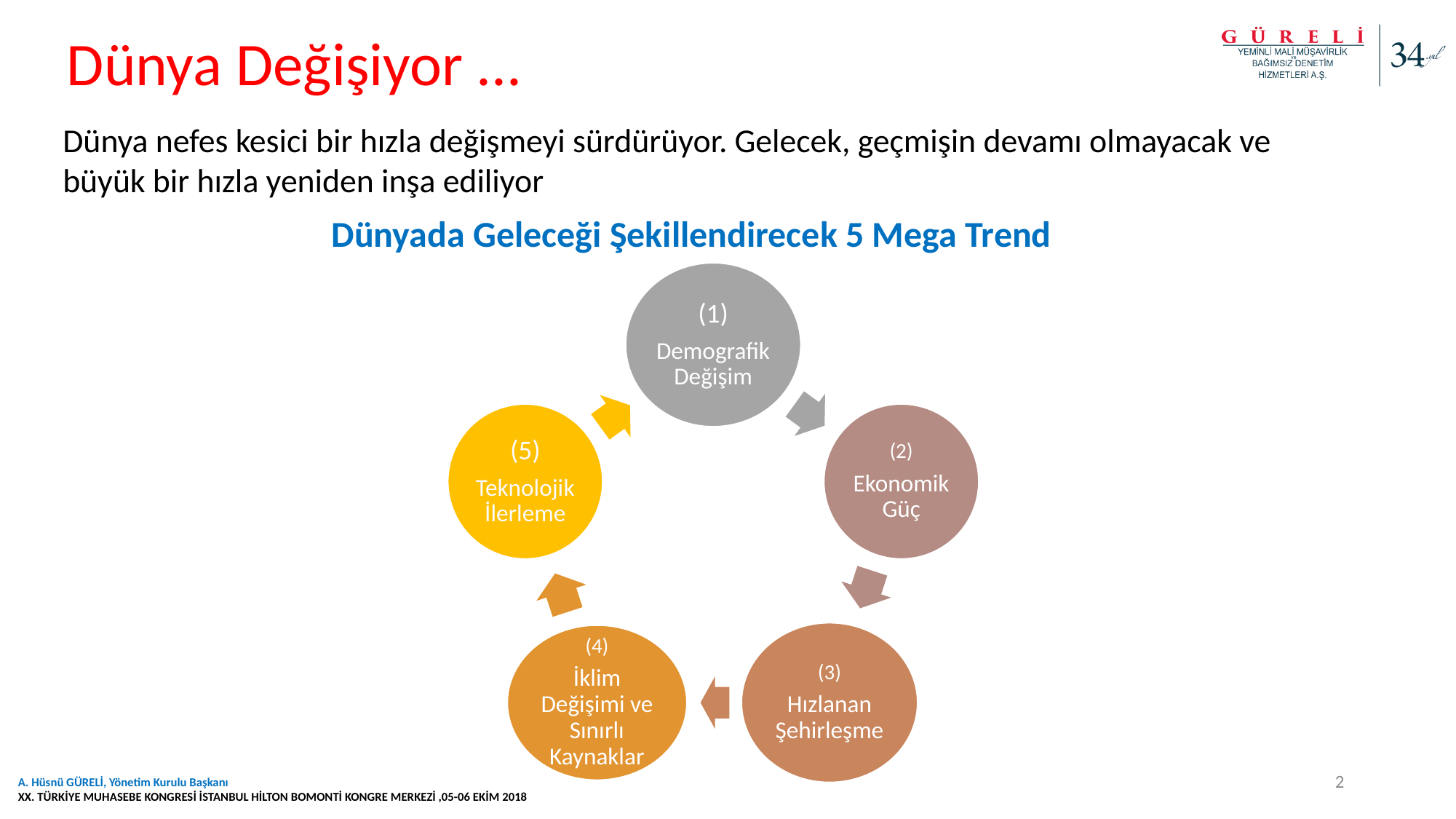

# Dünya Değişiyor ...
Dünya nefes kesici bir hızla değişmeyi sürdürüyor. Gelecek, geçmişin devamı olmayacak ve büyük bir hızla yeniden inşa ediliyor
Dünyada Geleceği Şekillendirecek 5 Mega Trend

(1)
Demografik Değişim

(2)
Ekonomik Güç

(3)
Hızlanan Şehirleşme

(4)
İklim Değişimi ve Sınırlı Kaynaklar

(5)
Teknolojik İlerleme

2